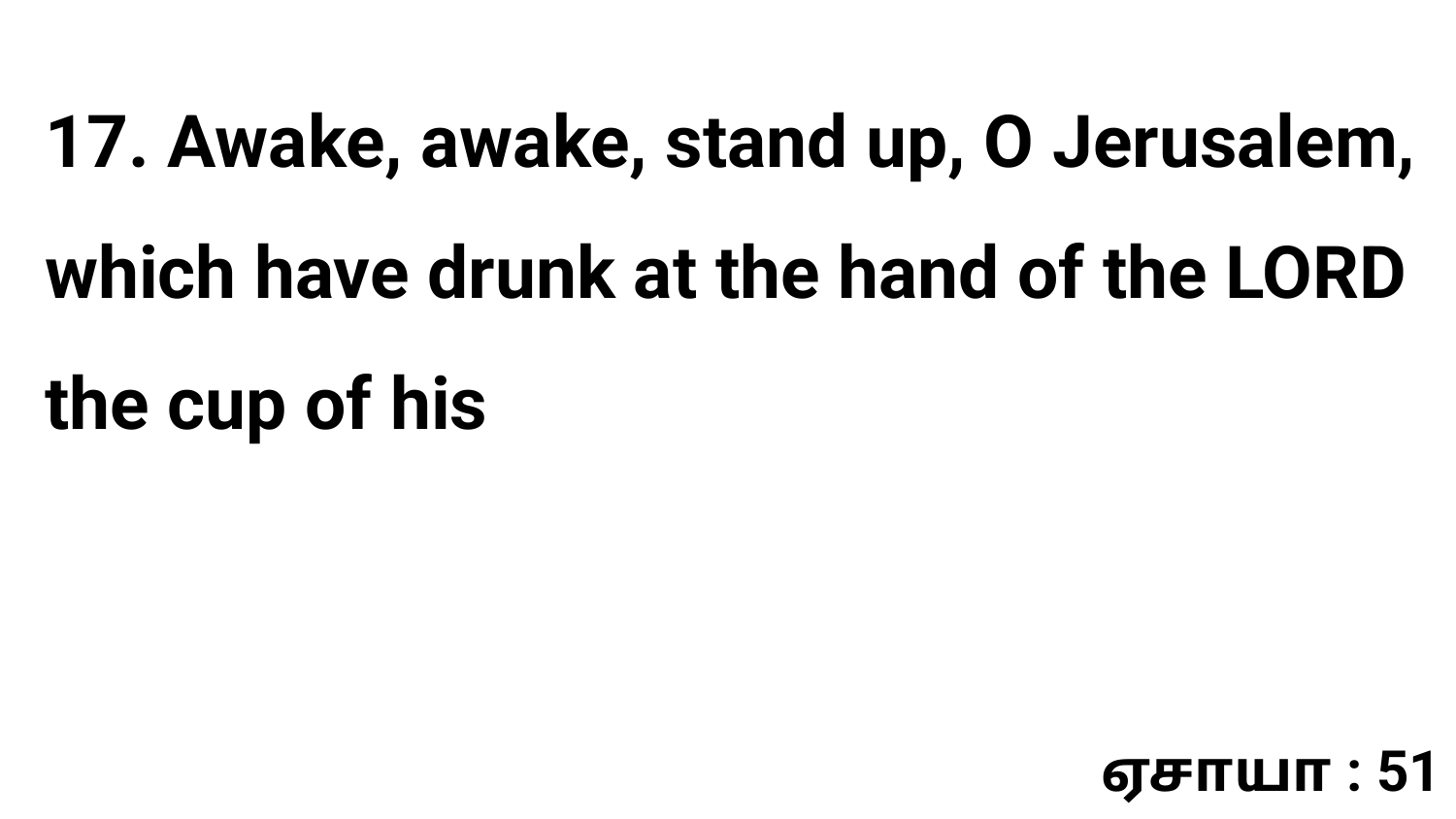

17. Awake, awake, stand up, O Jerusalem, which have drunk at the hand of the LORD the cup of his
ஏசாயா : 51